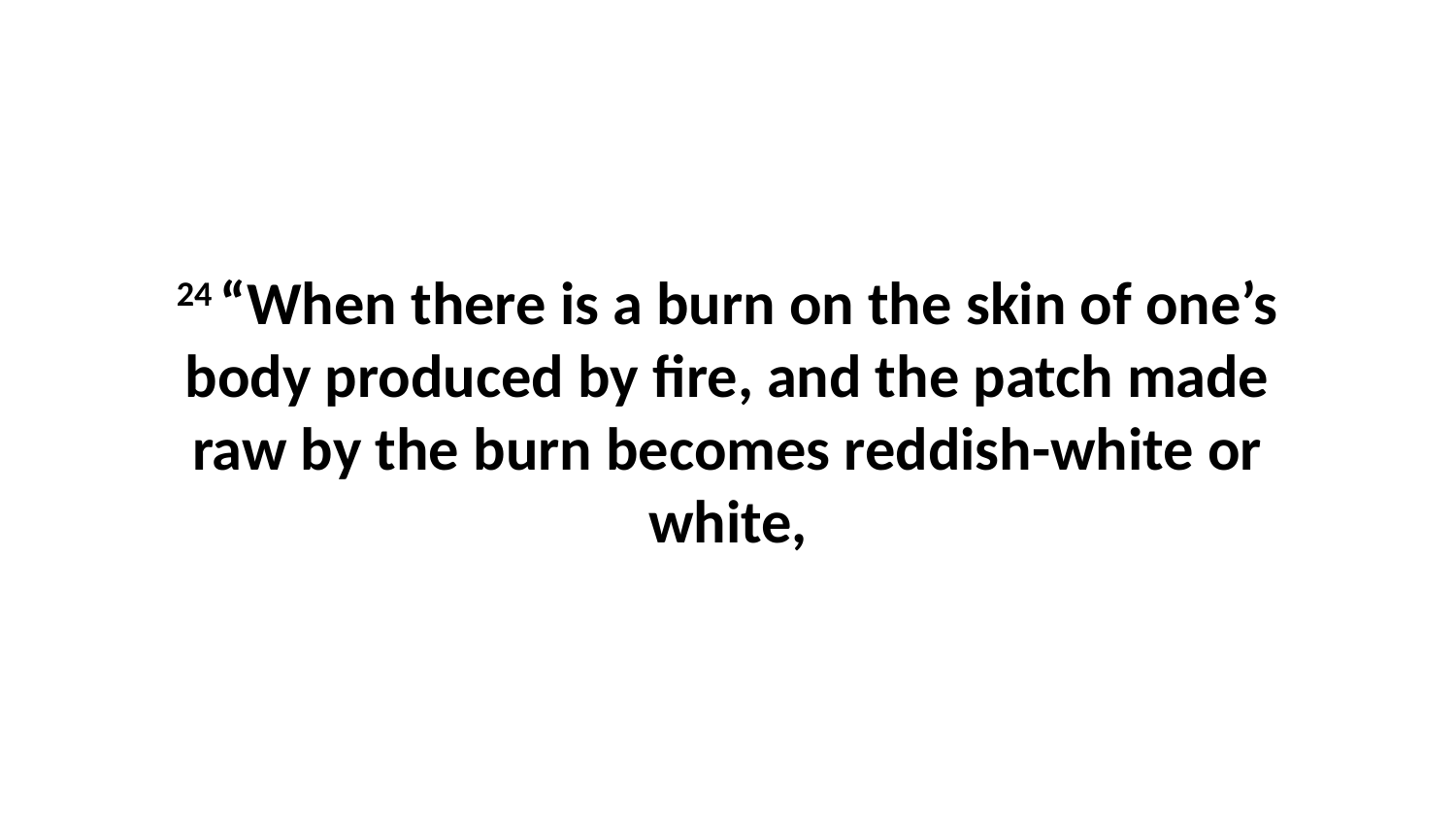

24 “When there is a burn on the skin of one’s body produced by fire, and the patch made raw by the burn becomes reddish-white or white,